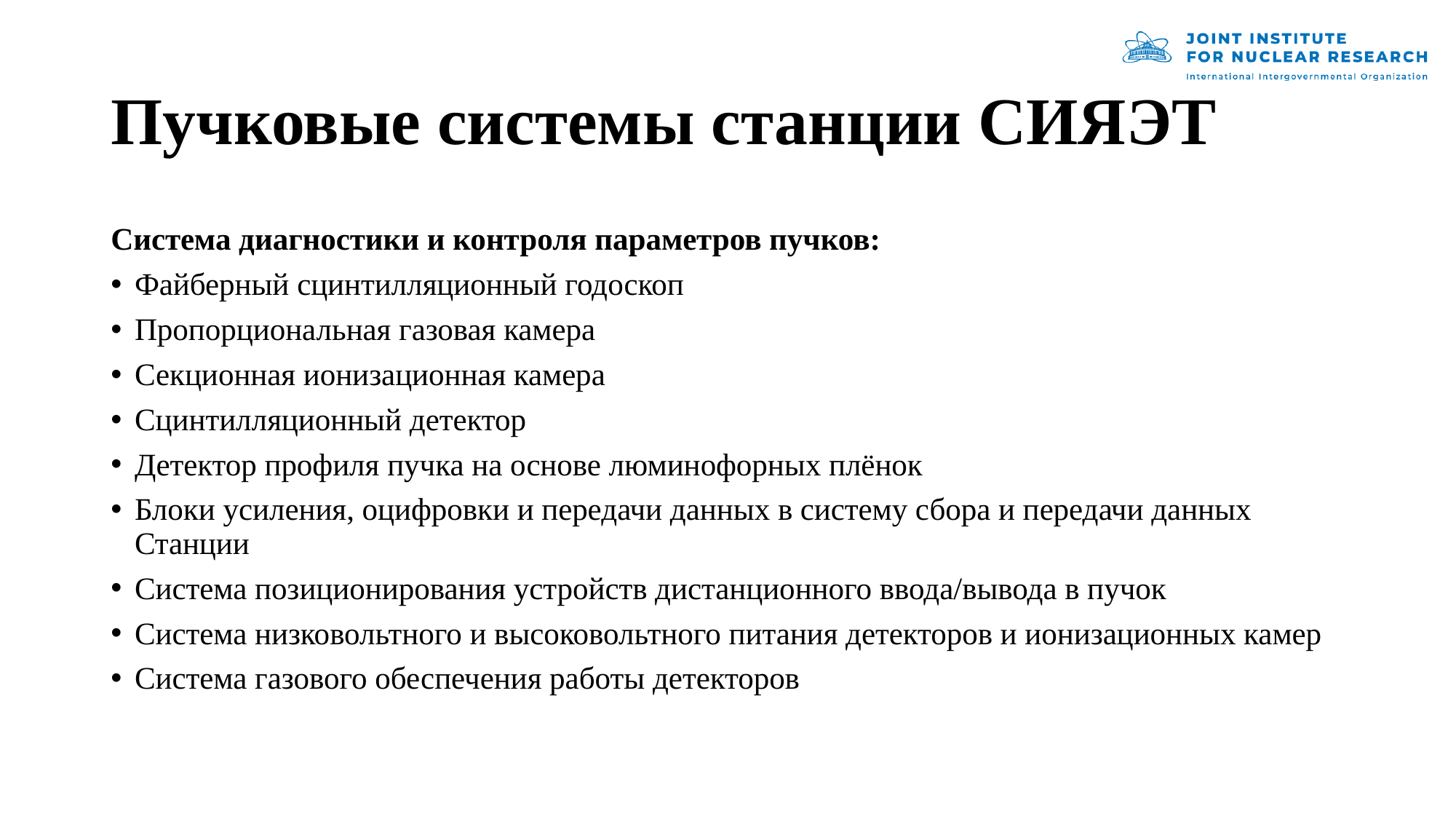

# Пучковые системы станции СИЯЭТ
Система диагностики и контроля параметров пучков:
Файберный сцинтилляционный годоскоп
Пропорциональная газовая камера
Секционная ионизационная камера
Сцинтилляционный детектор
Детектор профиля пучка на основе люминофорных плёнок
Блоки усиления, оцифровки и передачи данных в систему сбора и передачи данных Станции
Система позиционирования устройств дистанционного ввода/вывода в пучок
Система низковольтного и высоковольтного питания детекторов и ионизационных камер
Система газового обеспечения работы детекторов